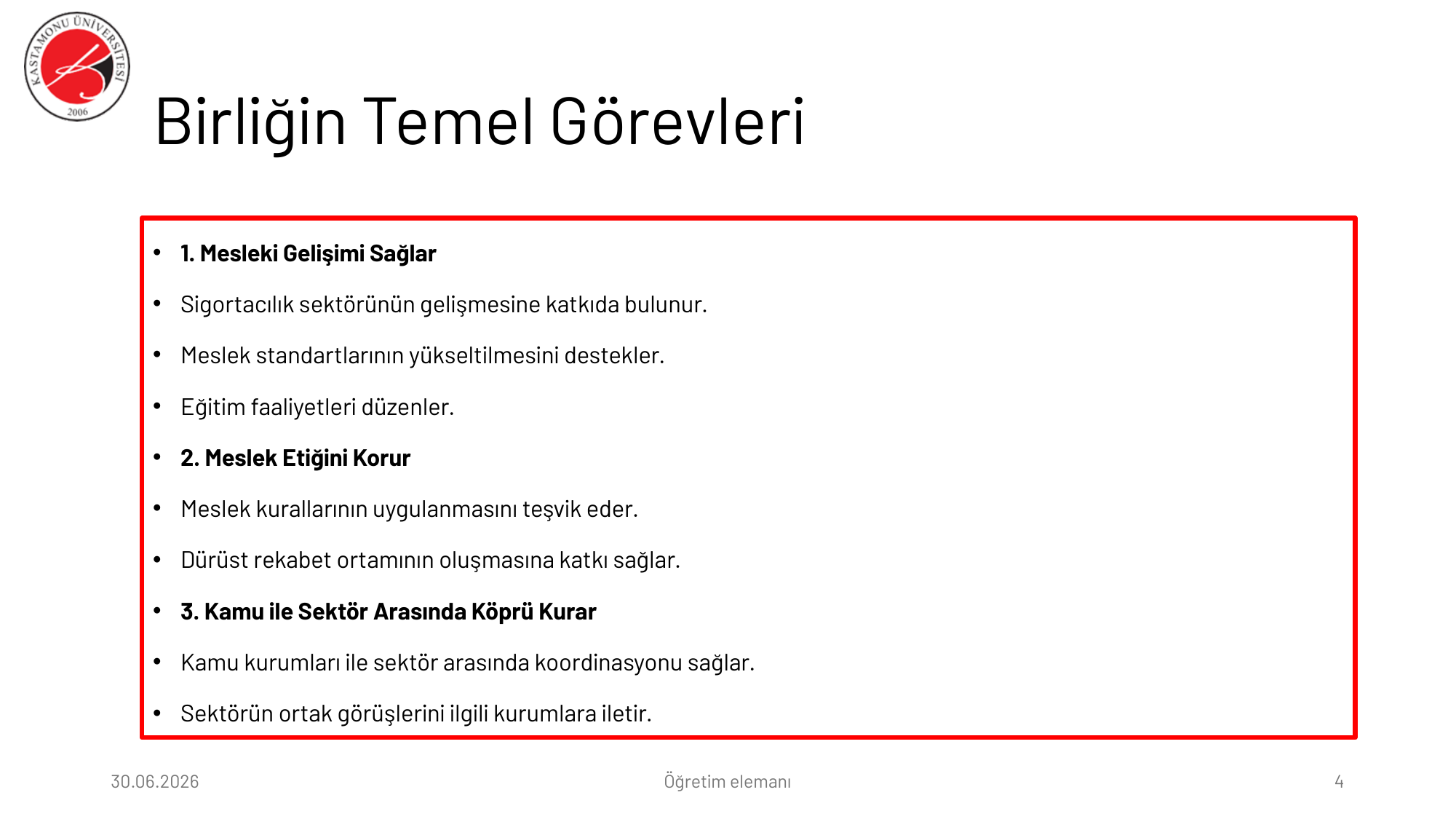

# Birliğin Temel Görevleri
1. Mesleki Gelişimi Sağlar
Sigortacılık sektörünün gelişmesine katkıda bulunur.
Meslek standartlarının yükseltilmesini destekler.
Eğitim faaliyetleri düzenler.
2. Meslek Etiğini Korur
Meslek kurallarının uygulanmasını teşvik eder.
Dürüst rekabet ortamının oluşmasına katkı sağlar.
3. Kamu ile Sektör Arasında Köprü Kurar
Kamu kurumları ile sektör arasında koordinasyonu sağlar.
Sektörün ortak görüşlerini ilgili kurumlara iletir.

30.06.2026
Öğretim elemanı
4